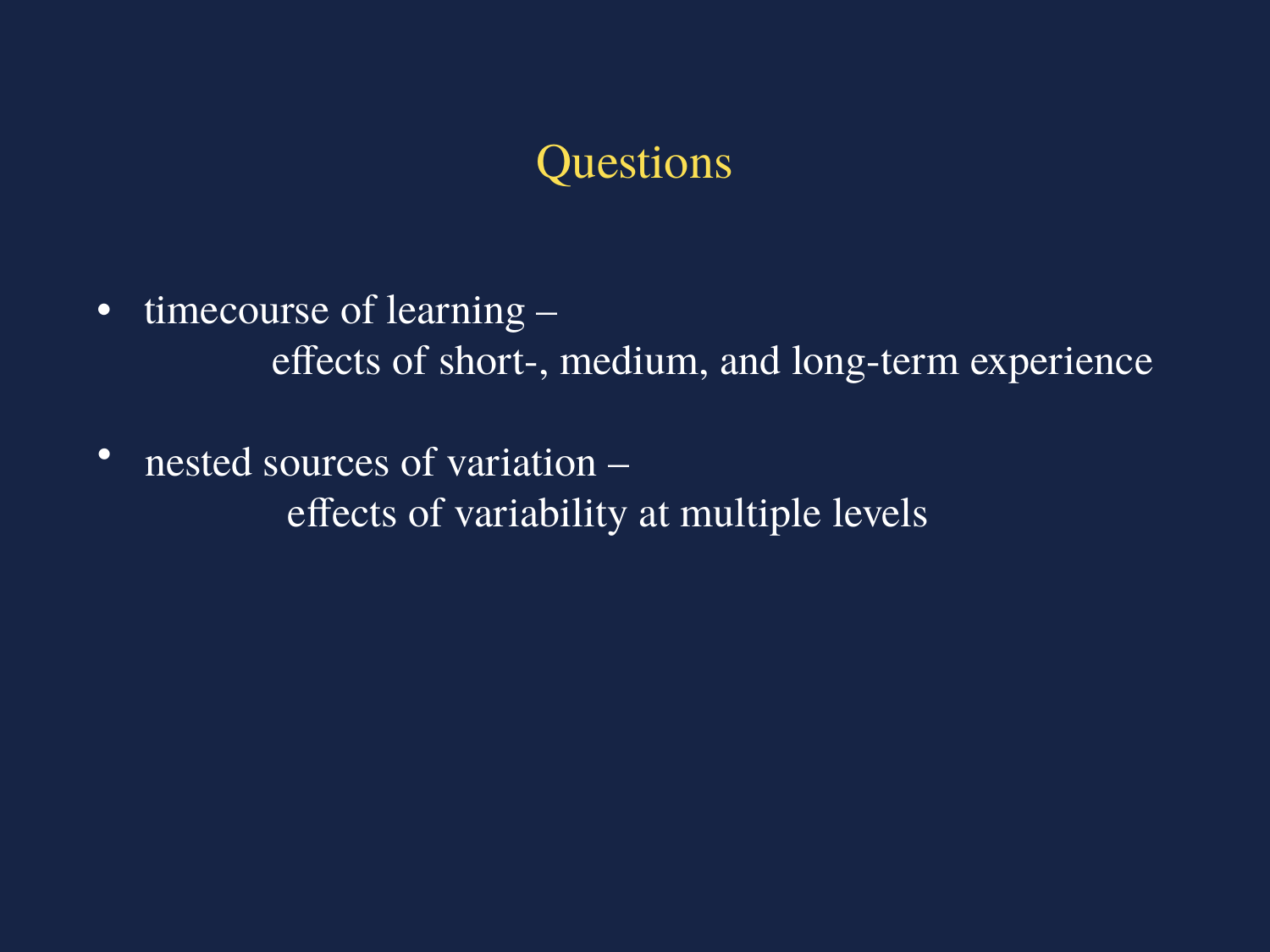

# Questions
•   timecourse of learning –
		effects of short-, medium, and long-term experience

nested sources of variation –
	effects of variability at multiple levels